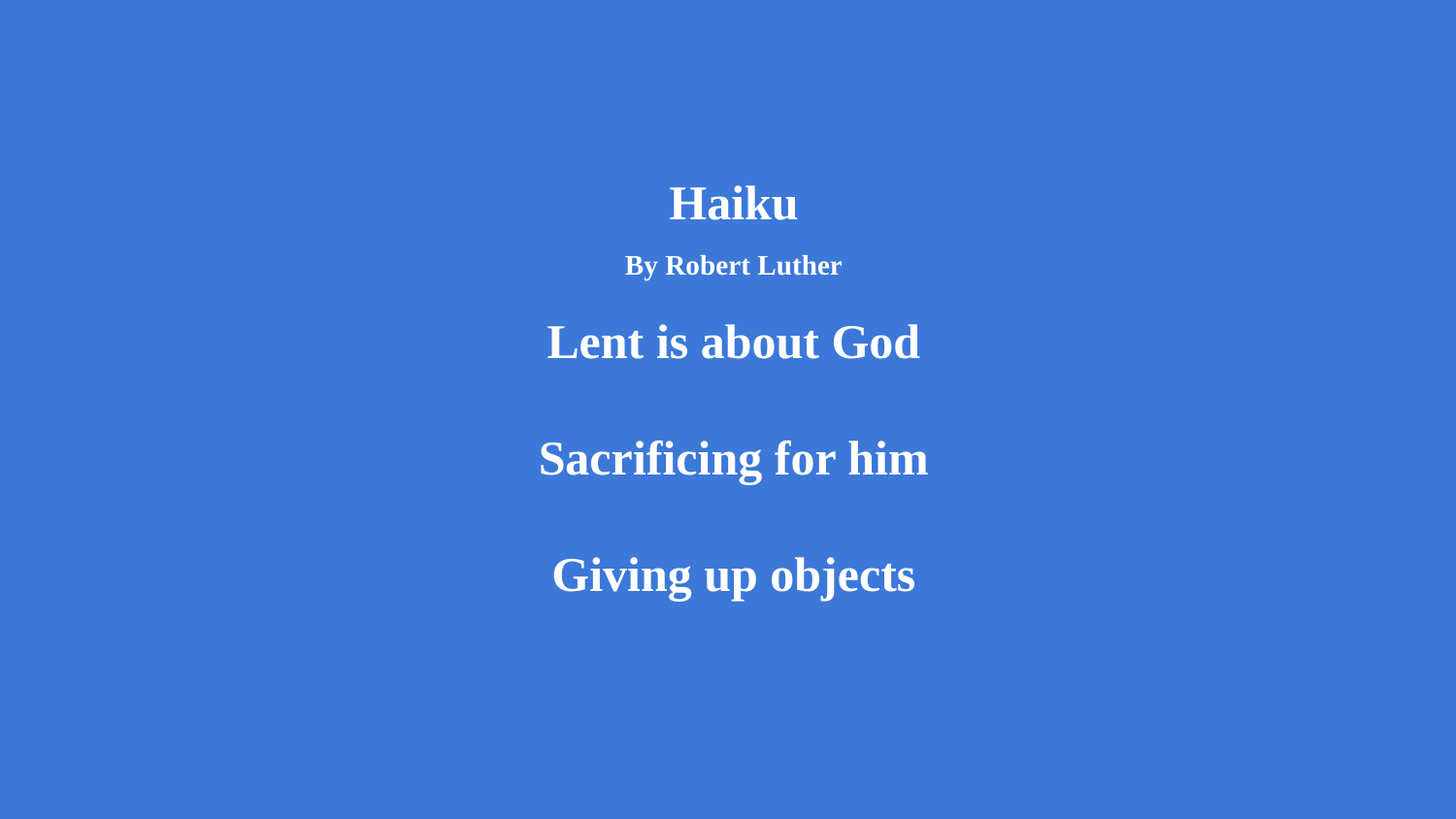

Haiku
By Robert Luther
Lent is about God
Sacrificing for him
Giving up objects